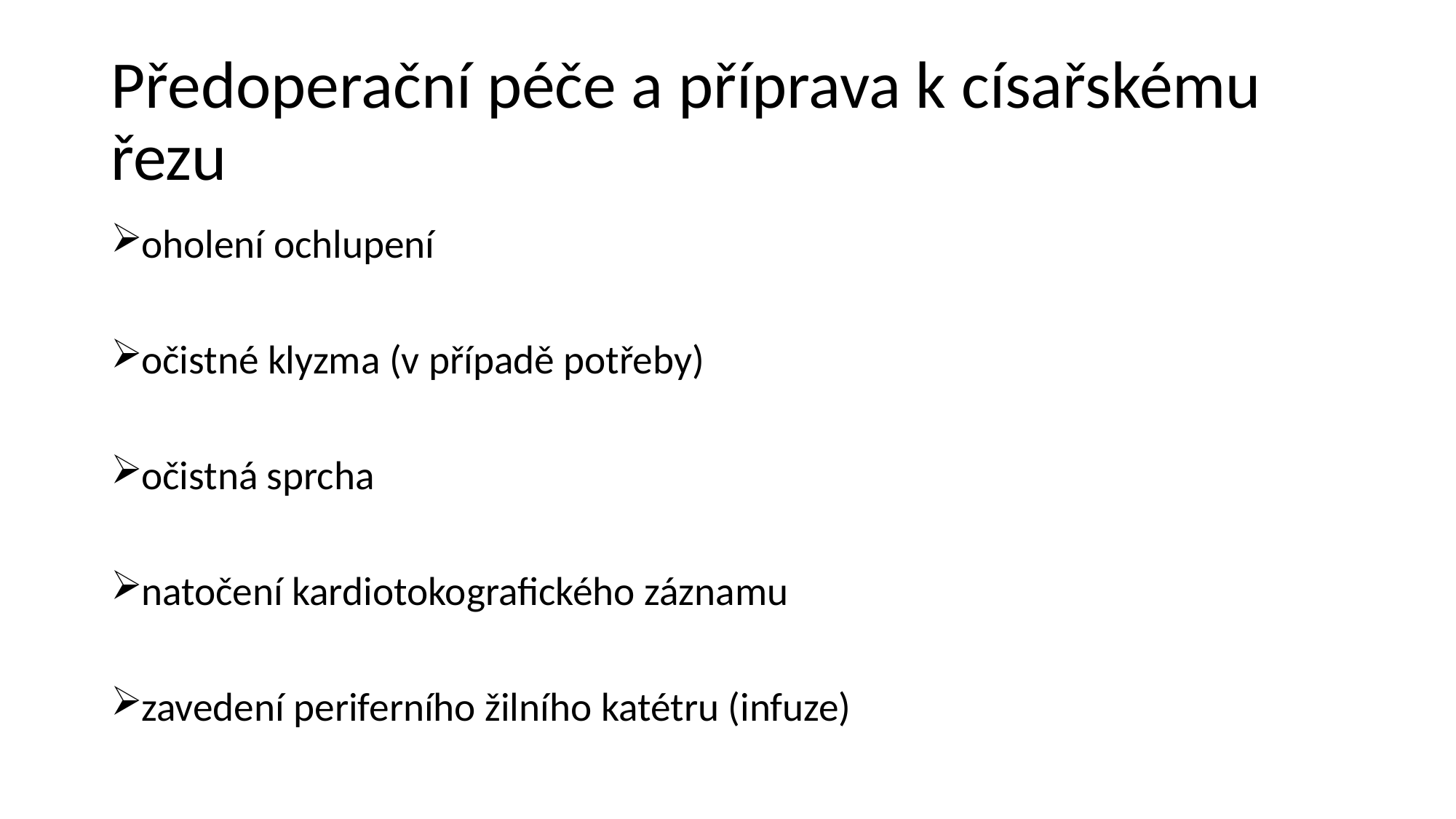

# Předoperační péče a příprava k císařskému řezu
oholení ochlupení

očistné klyzma (v případě potřeby)

očistná sprcha

natočení kardiotokografického záznamu

zavedení periferního žilního katétru (infuze)